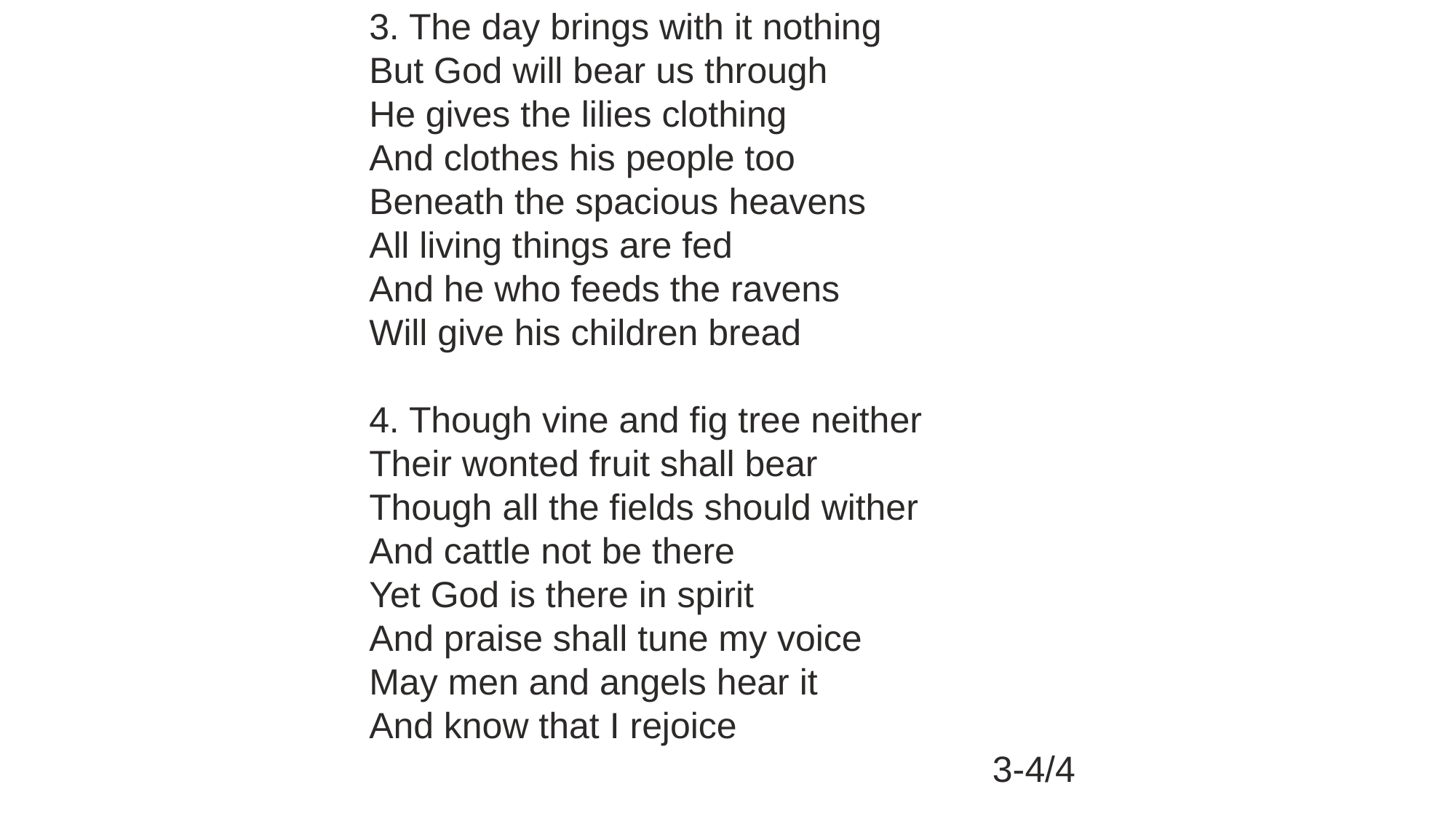

3. The day brings with it nothing
But God will bear us through
He gives the lilies clothing
And clothes his people too
Beneath the spacious heavens
All living things are fed
And he who feeds the ravens
Will give his children bread

4. Though vine and fig tree neither
Their wonted fruit shall bear
Though all the fields should wither
And cattle not be there
Yet God is there in spirit
And praise shall tune my voice
May men and angels hear it
And know that I rejoice
3-4/4